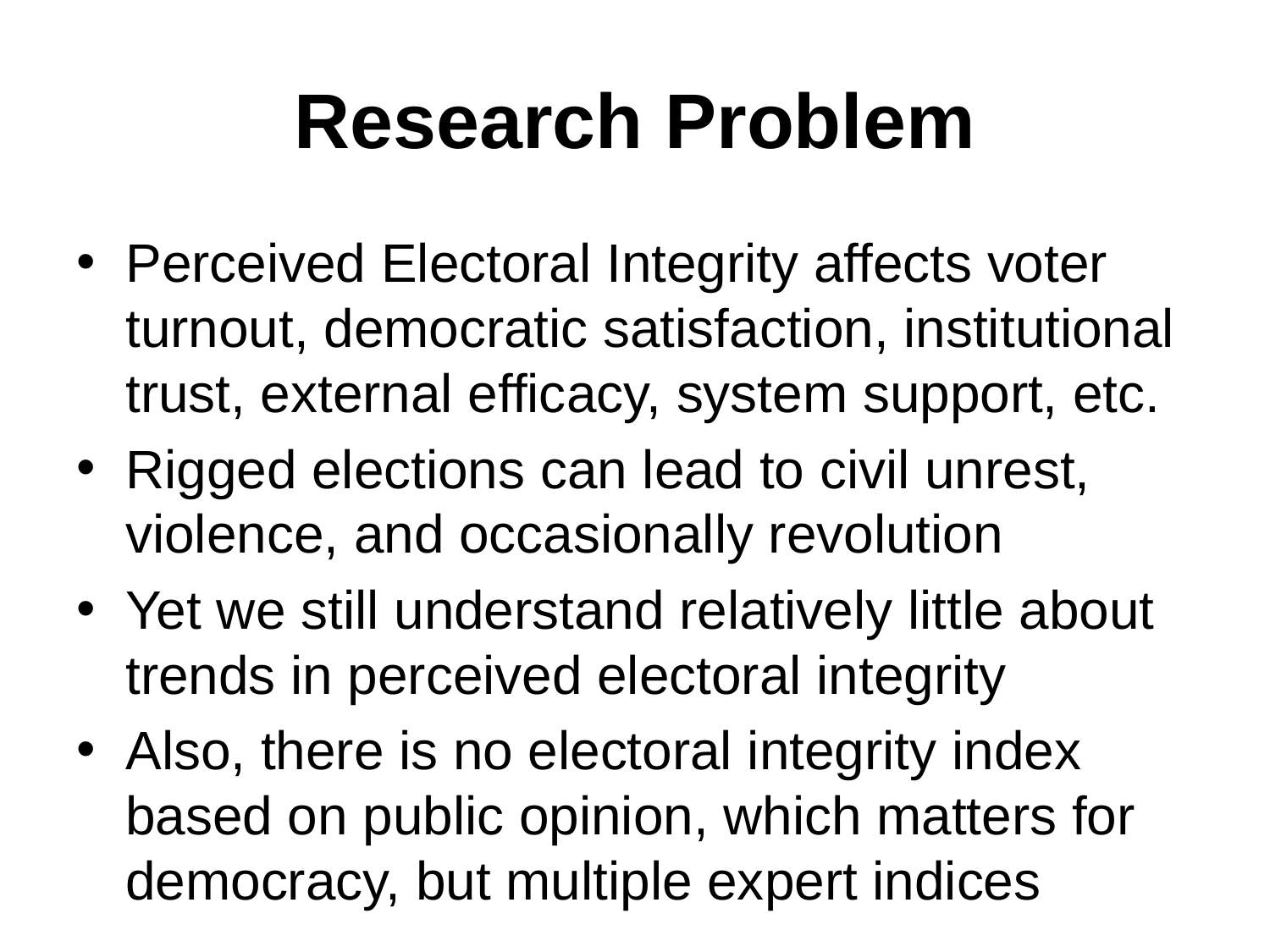

# Research Problem
Perceived Electoral Integrity affects voter turnout, democratic satisfaction, institutional trust, external efficacy, system support, etc.
Rigged elections can lead to civil unrest, violence, and occasionally revolution
Yet we still understand relatively little about trends in perceived electoral integrity
Also, there is no electoral integrity index based on public opinion, which matters for democracy, but multiple expert indices